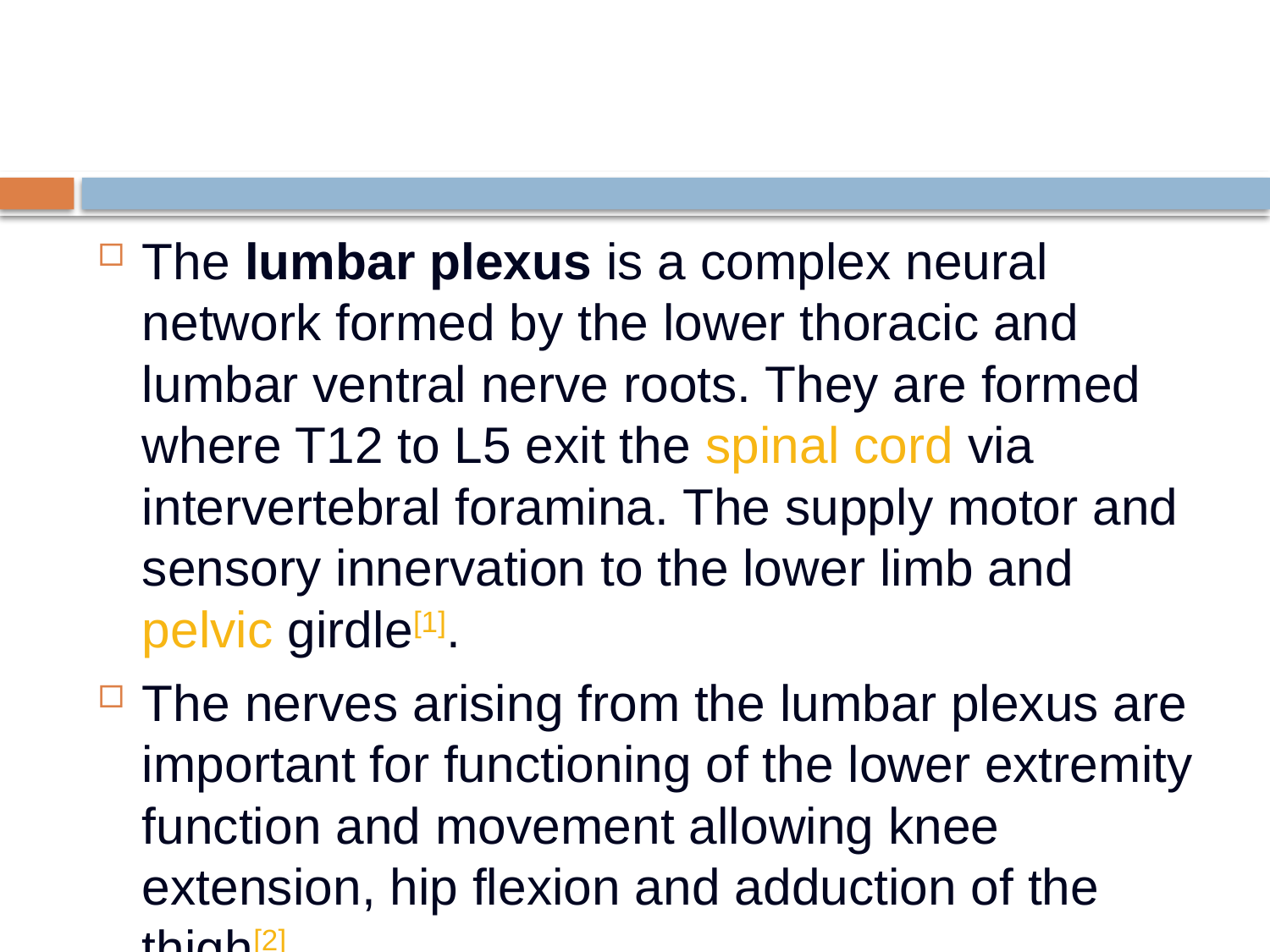

#
The lumbar plexus is a complex neural network formed by the lower thoracic and lumbar ventral nerve roots. They are formed where T12 to L5 exit the spinal cord via intervertebral foramina. The supply motor and sensory innervation to the lower limb and pelvic girdle[1].
The nerves arising from the lumbar plexus are important for functioning of the lower extremity function and movement allowing knee extension, hip flexion and adduction of the thigh[2].